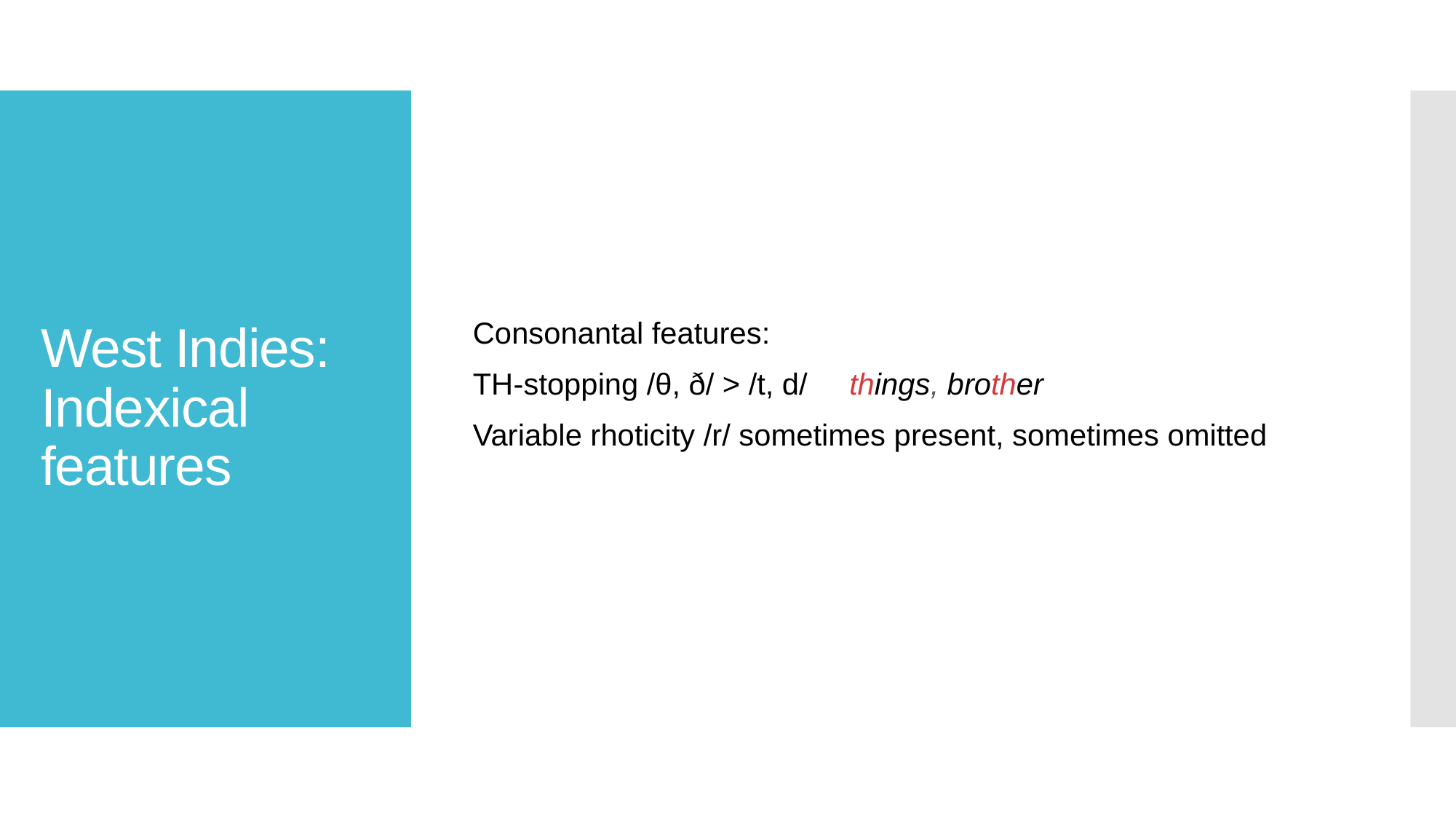

Consonantal features:
TH-stopping /θ, ð/ > /t, d/     things, brother
Variable rhoticity /r/ sometimes present, sometimes omitted

# West Indies: Indexical features